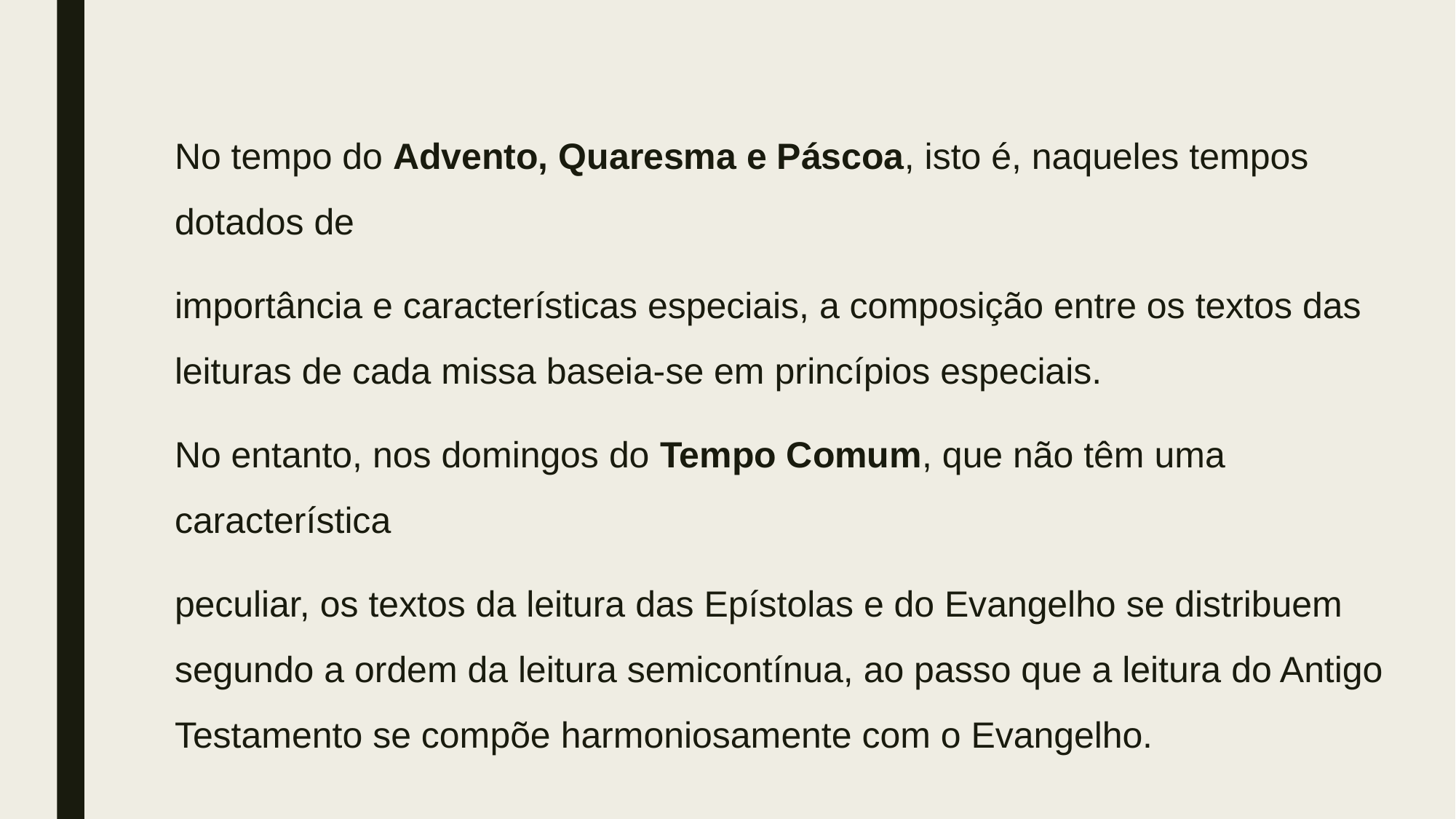

#
No tempo do Advento, Quaresma e Páscoa, isto é, naqueles tempos dotados de
importância e características especiais, a composição entre os textos das leituras de cada missa baseia-se em princípios especiais.
No entanto, nos domingos do Tempo Comum, que não têm uma característica
peculiar, os textos da leitura das Epístolas e do Evangelho se distribuem segundo a ordem da leitura semicontínua, ao passo que a leitura do Antigo Testamento se compõe harmoniosamente com o Evangelho.